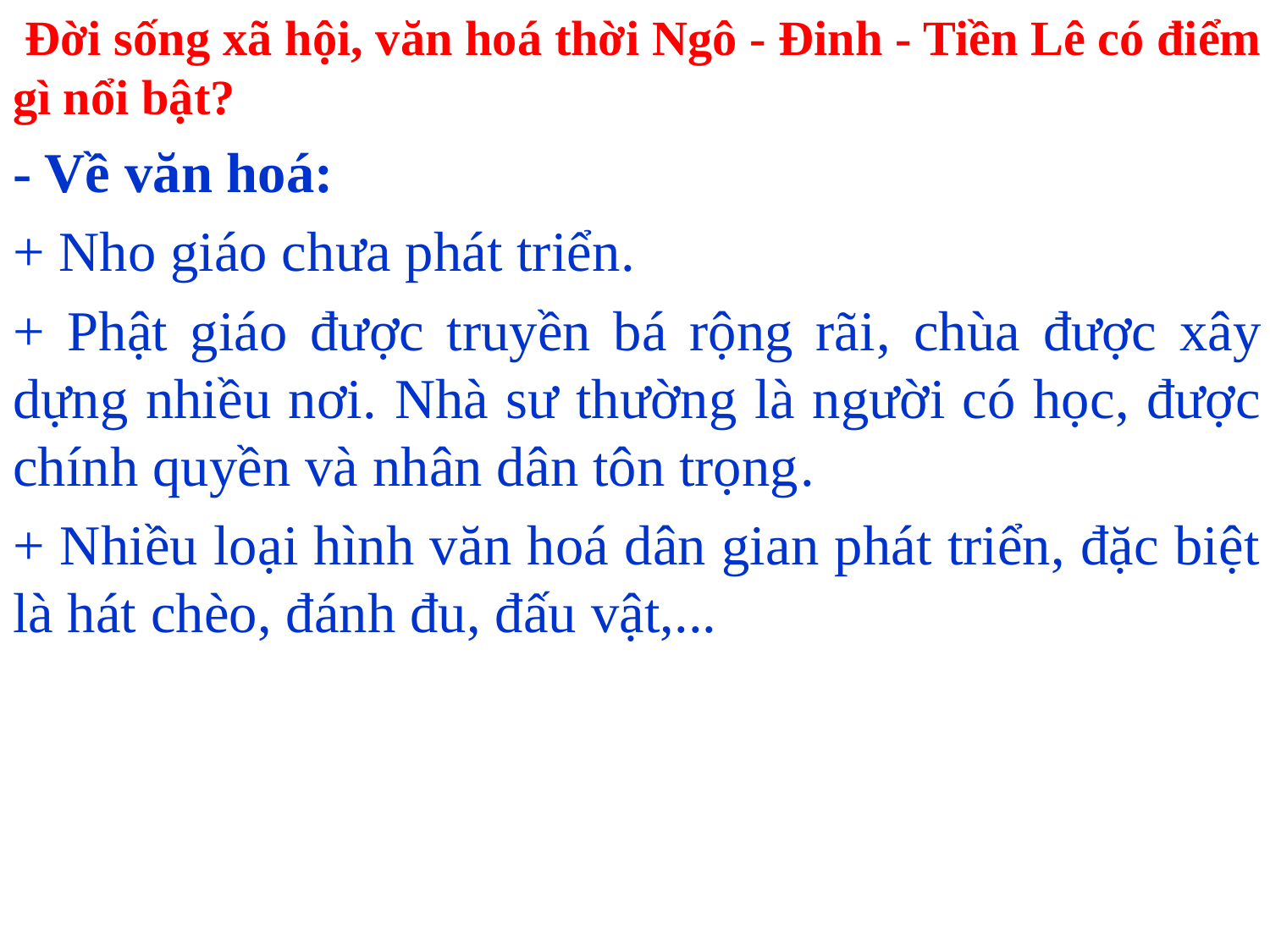

Đời sống xã hội, văn hoá thời Ngô - Đinh - Tiền Lê có điểm gì nổi bật?
- Về văn hoá:
+ Nho giáo chưa phát triển.
+ Phật giáo được truyền bá rộng rãi, chùa được xây dựng nhiều nơi. Nhà sư thường là người có học, được chính quyền và nhân dân tôn trọng.
+ Nhiều loại hình văn hoá dân gian phát triển, đặc biệt là hát chèo, đánh đu, đấu vật,...